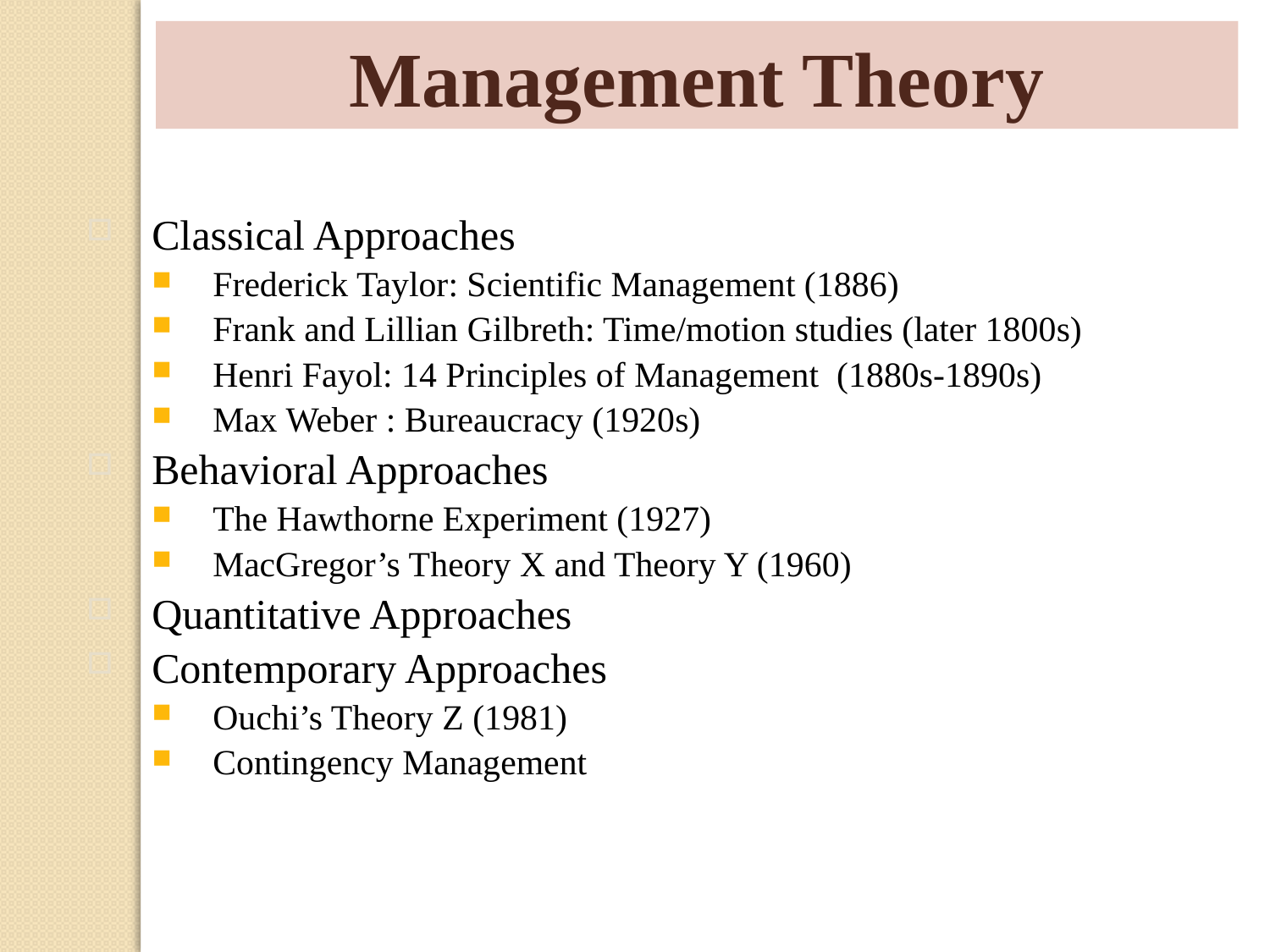

Management Theory

Classical Approaches
Frederick Taylor: Scientific Management (1886)
Frank and Lillian Gilbreth: Time/motion studies (later 1800s)
Henri Fayol: 14 Principles of Management  (1880s-1890s)
Max Weber : Bureaucracy (1920s)
Behavioral Approaches
The Hawthorne Experiment (1927)
MacGregor’s Theory X and Theory Y (1960)
Quantitative Approaches
Contemporary Approaches
Ouchi’s Theory Z (1981)
Contingency Management